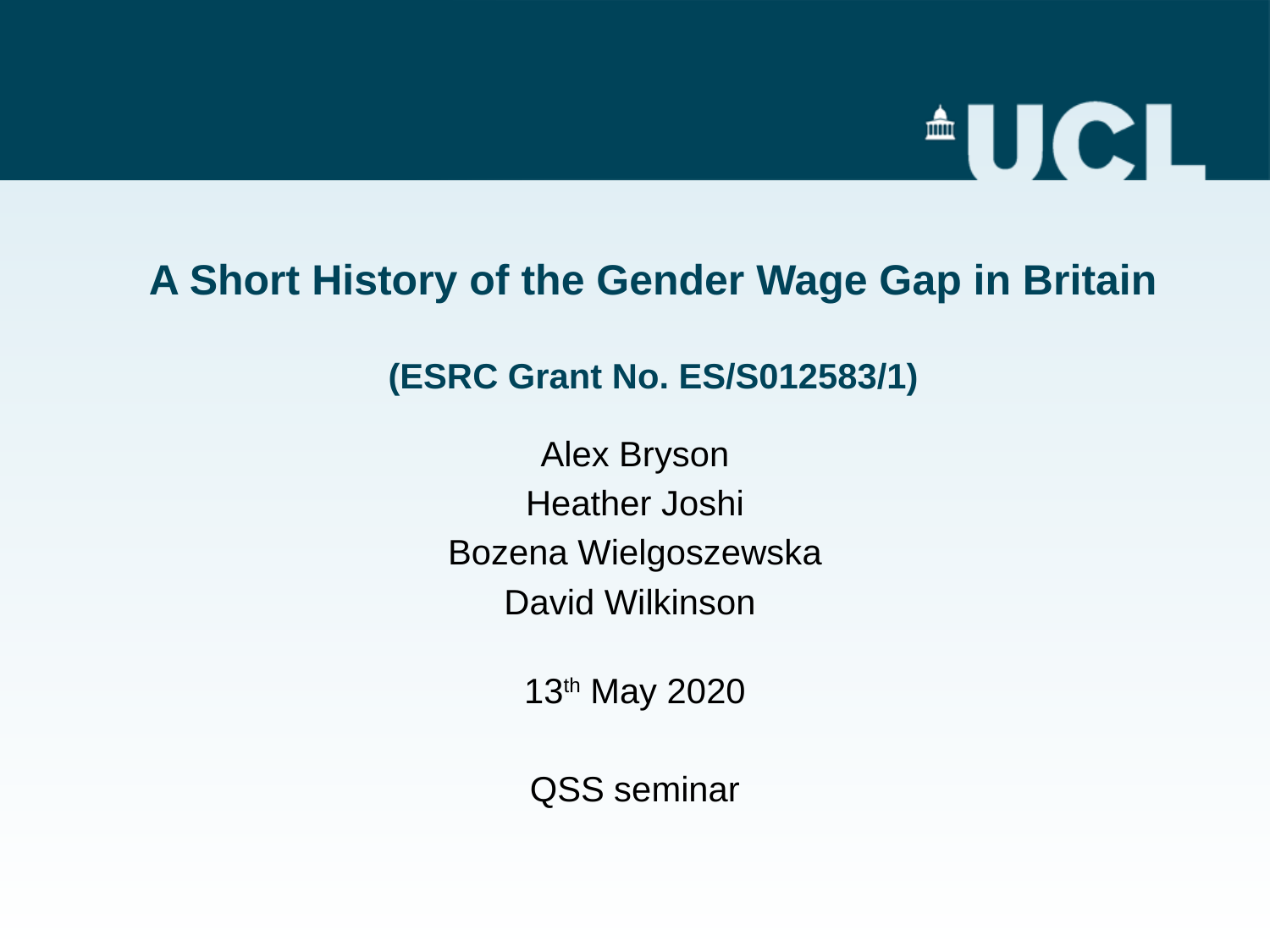

# A Short History of the Gender Wage Gap in Britain (ESRC Grant No. ES/S012583/1)

Alex Bryson
Heather Joshi
Bozena Wielgoszewska
David Wilkinson

13th May 2020

QSS seminar